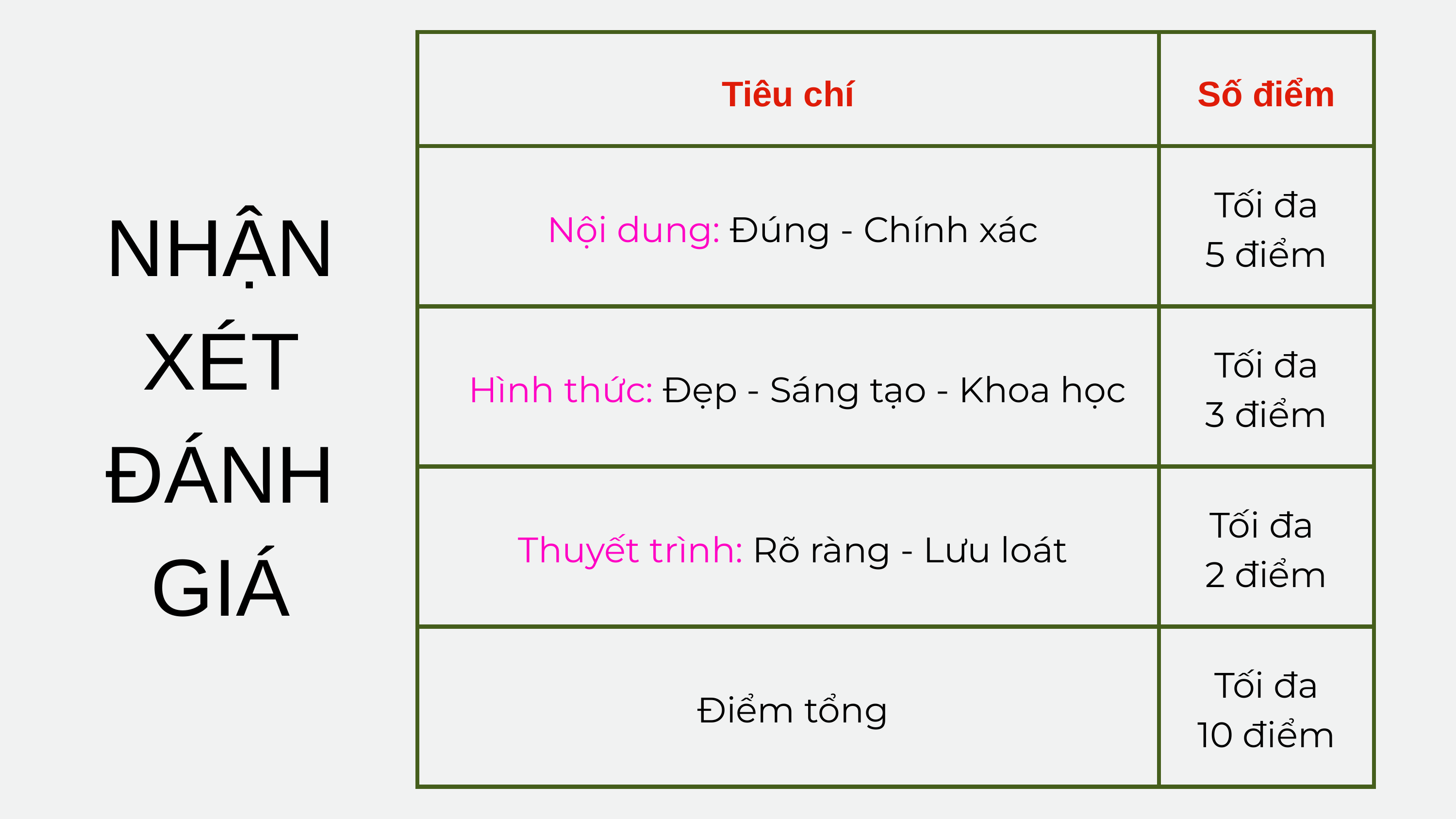

| Tiêu chí | Số điểm |
| --- | --- |
| Nội dung: Đúng - Chính xác | Tối đa 5 điểm |
| Hình thức: Đẹp - Sáng tạo - Khoa học | Tối đa 3 điểm |
| Thuyết trình: Rõ ràng - Lưu loát | Tối đa 2 điểm |
| Điểm tổng | Tối đa 10 điểm |
NHẬN
XÉT
ĐÁNH
GIÁ